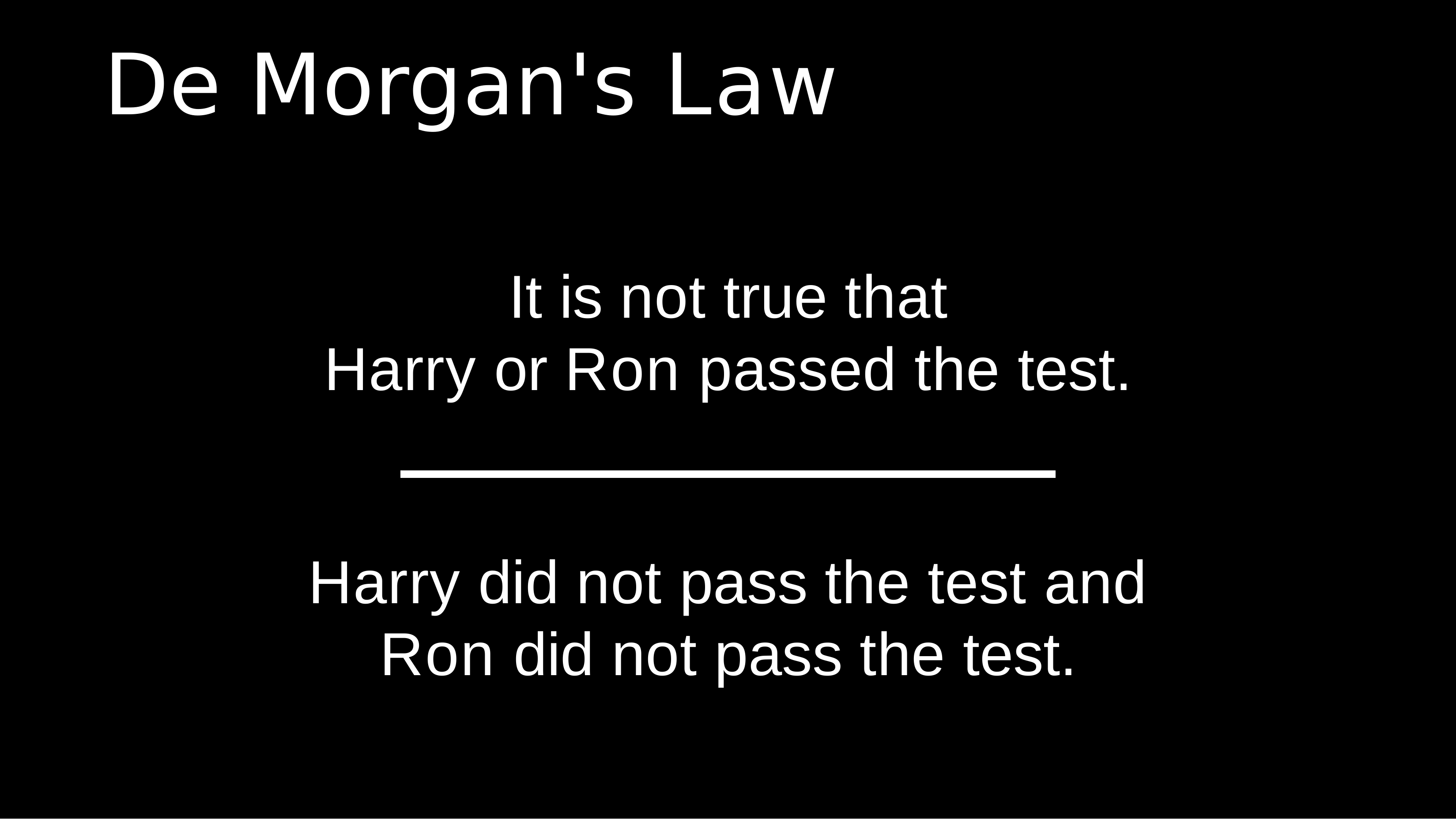

# De Morgan's Law
It is not true that
Harry or Ron passed the test.

Harry did not pass the test and Ron did not pass the test.